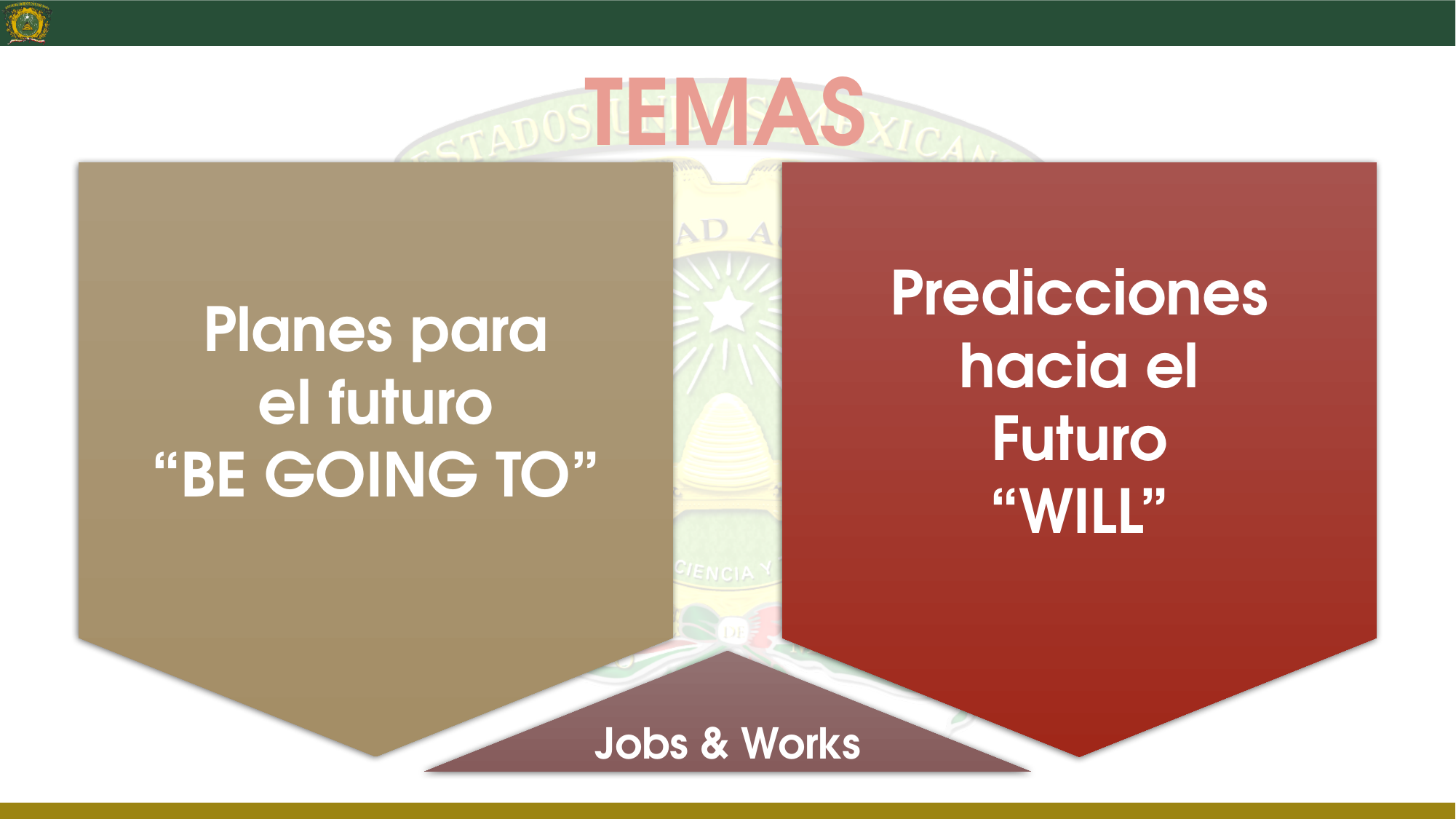

# TEMAS
Planes para
el futuro
“BE GOING TO”
Predicciones
hacia el
Futuro
“WILL”
Jobs & Works